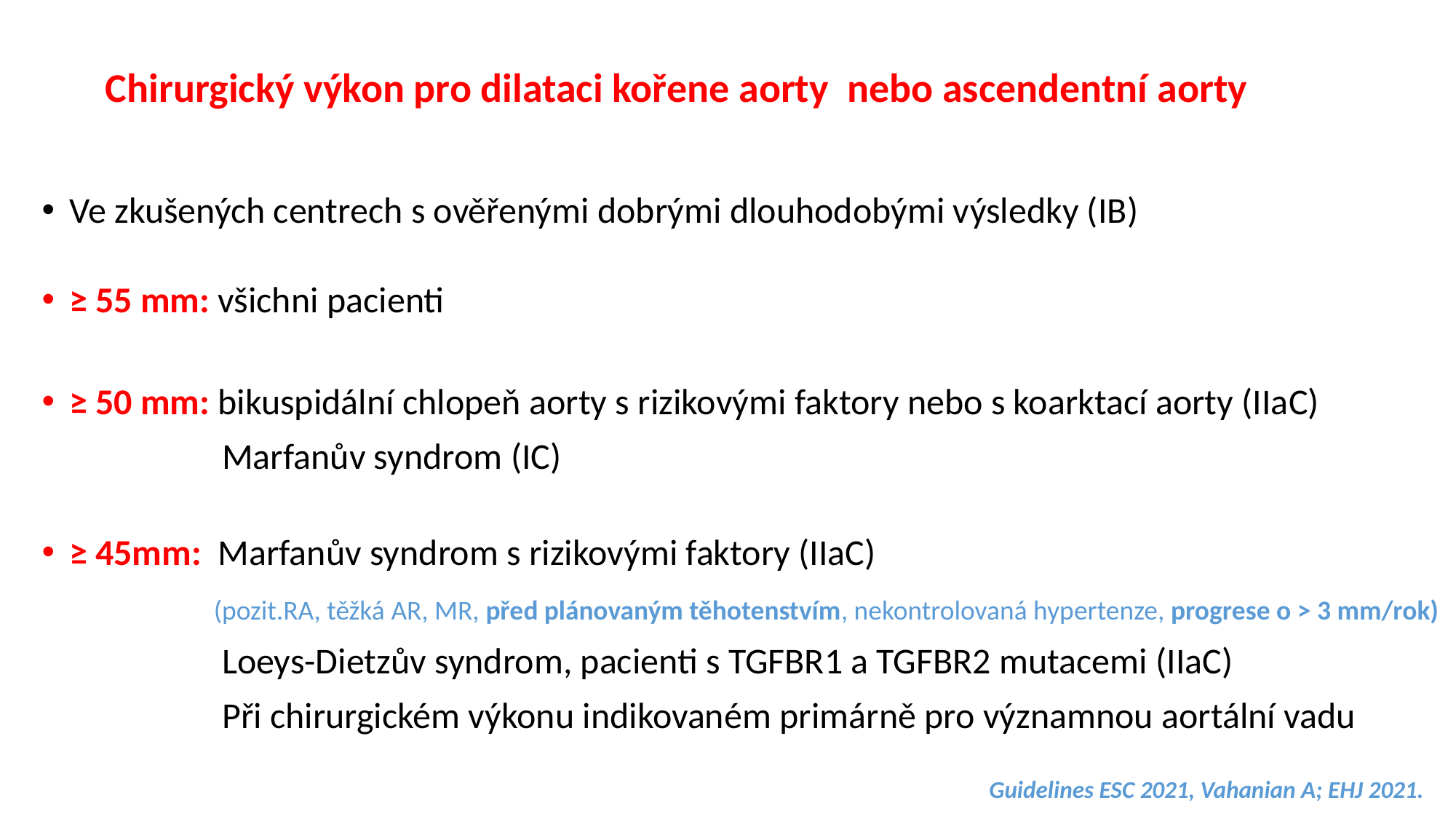

# Chirurgický výkon pro dilataci kořene aorty  nebo ascendentní aorty
Ve zkušených centrech s ověřenými dobrými dlouhodobými výsledky (IB)

≥ 55 mm: všichni pacienti

≥ 50 mm: bikuspidální chlopeň aorty s rizikovými faktory nebo s koarktací aorty (IIaC)
                      Marfanův syndrom (IC)

≥ 45mm:  Marfanův syndrom s rizikovými faktory (IIaC)
                     (pozit.RA, těžká AR, MR, před plánovaným těhotenstvím, nekontrolovaná hypertenze, progrese o > 3 mm/rok)
                      Loeys-Dietzův syndrom, pacienti s TGFBR1 a TGFBR2 mutacemi (IIaC)
                      Při chirurgickém výkonu indikovaném primárně pro významnou aortální vadu
Guidelines ESC 2021, Vahanian A; EHJ 2021.